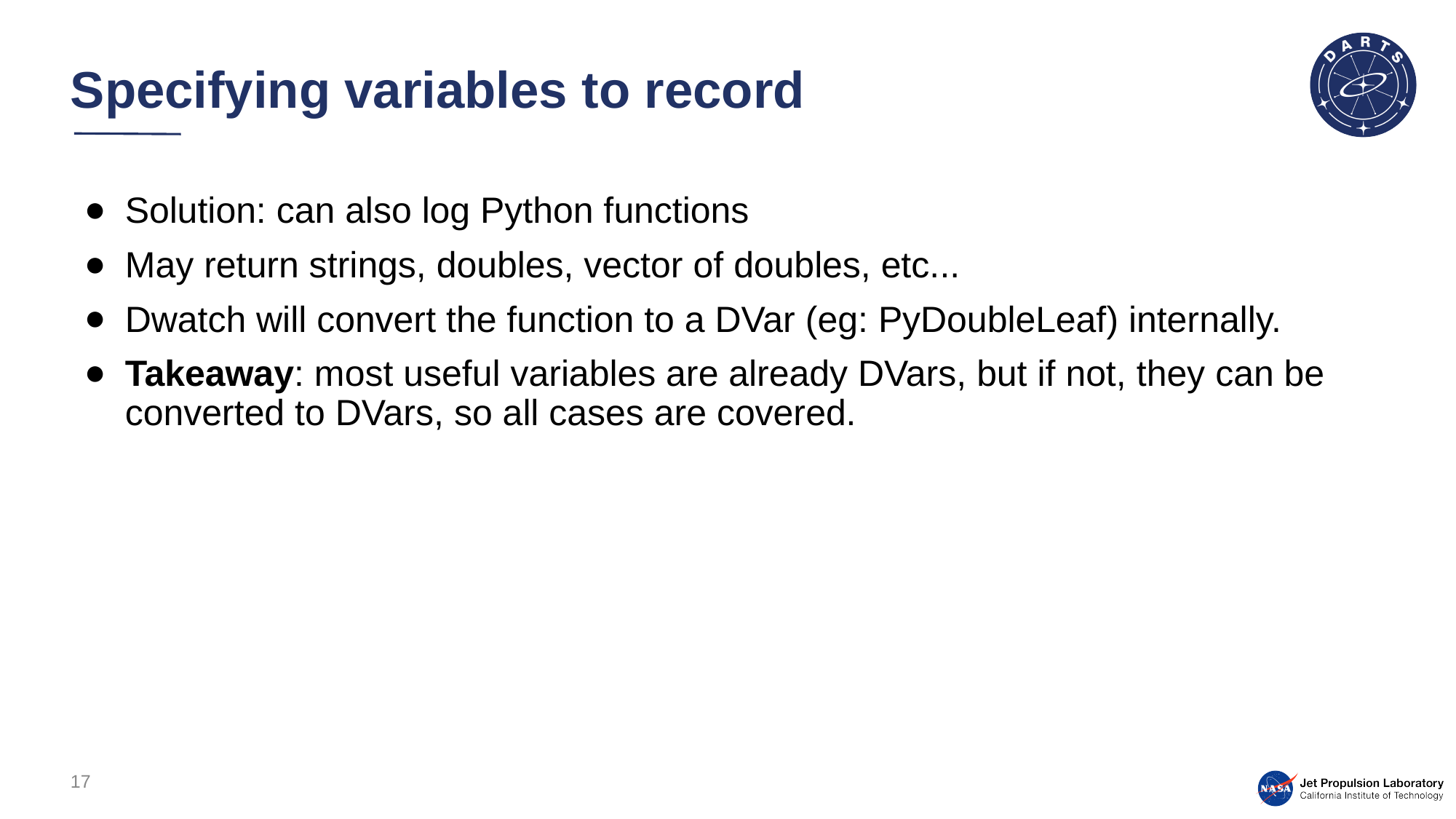

# Specifying variables to record
Solution: can also log Python functions
May return strings, doubles, vector of doubles, etc...
Dwatch will convert the function to a DVar (eg: PyDoubleLeaf) internally.
Takeaway: most useful variables are already DVars, but if not, they can be converted to DVars, so all cases are covered.

17